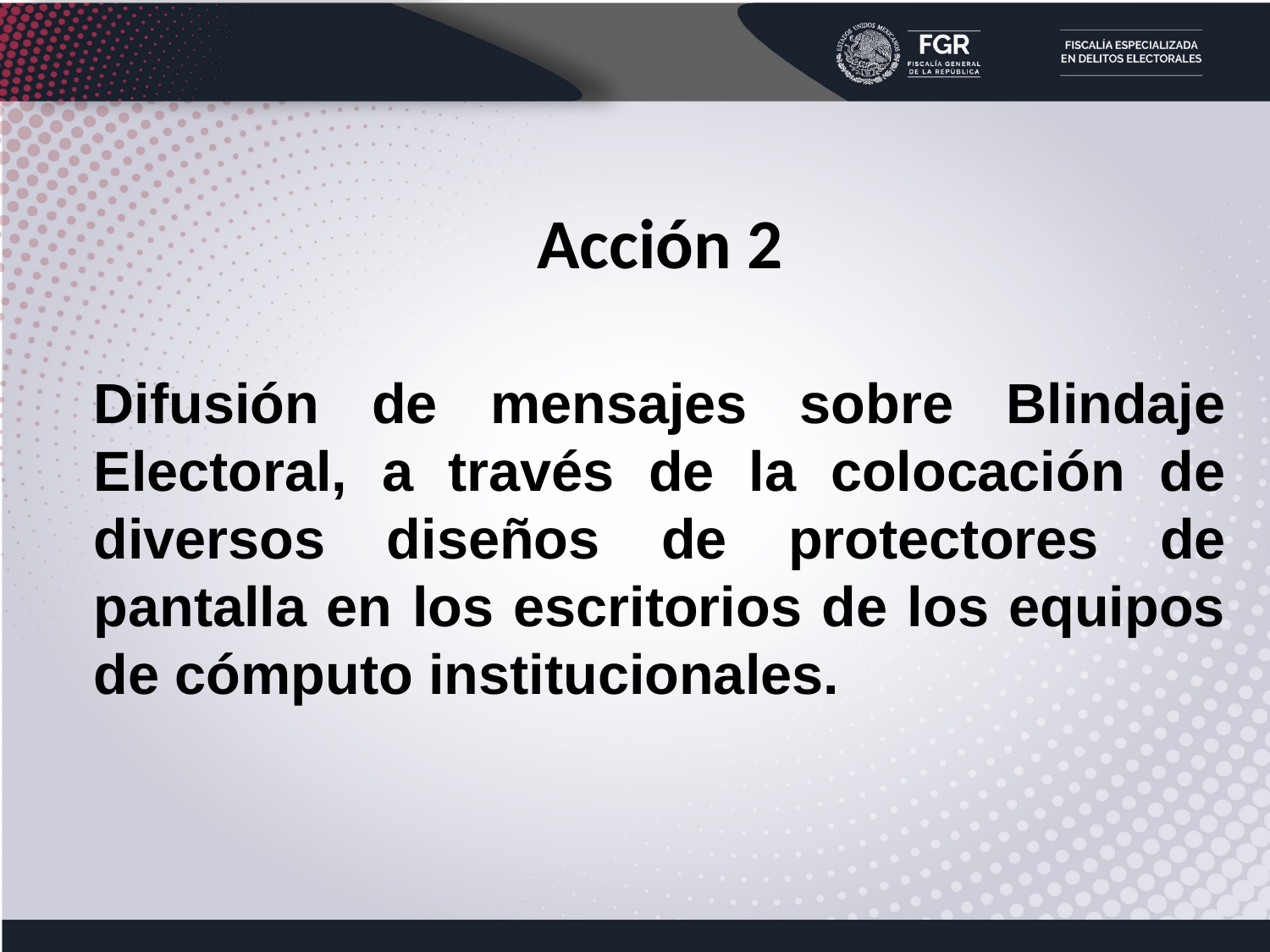

Acción 2

Difusión de mensajes sobre Blindaje Electoral, a través de la colocación de diversos diseños de protectores de pantalla en los escritorios de los equipos de cómputo institucionales.